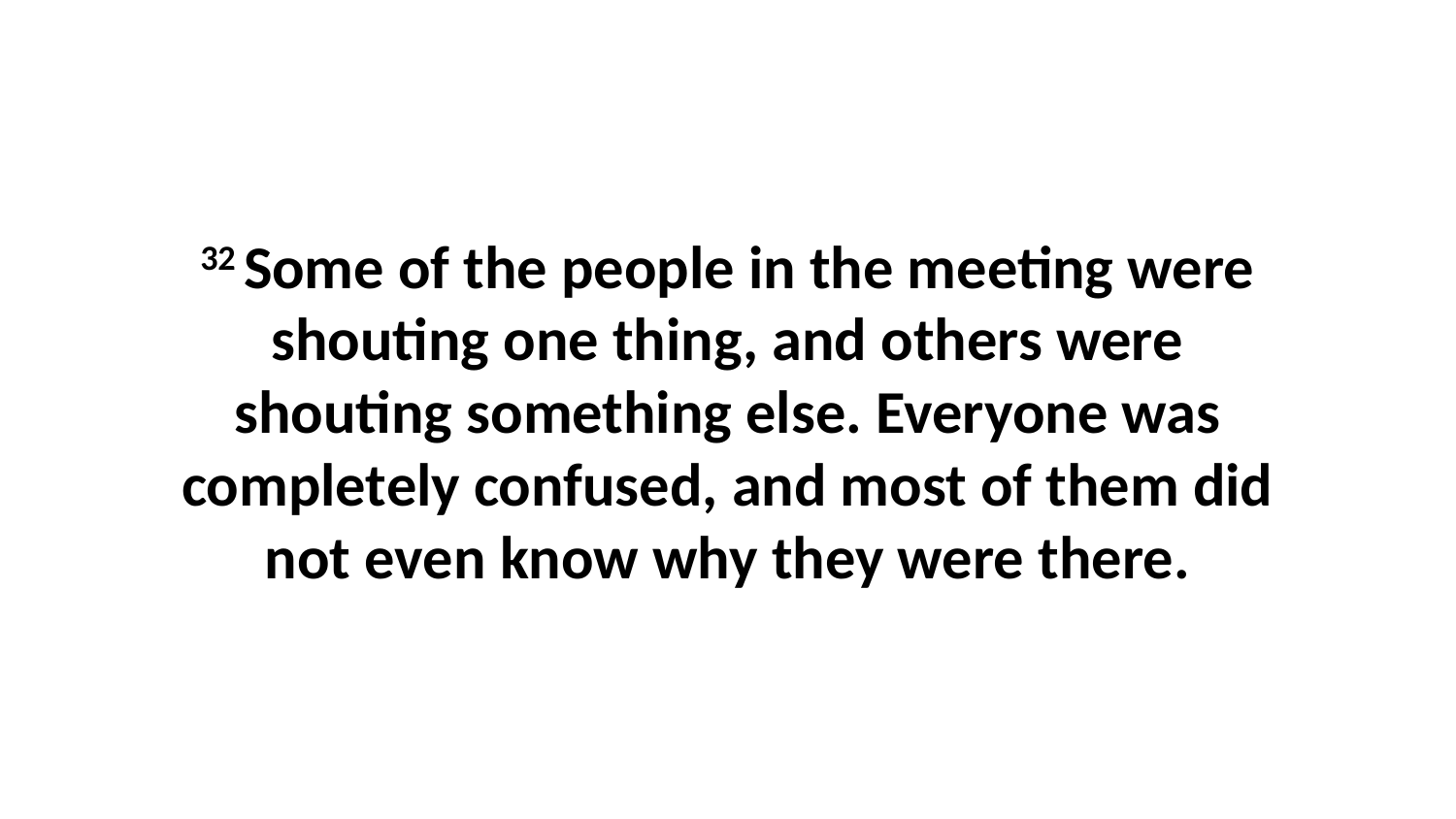

32 Some of the people in the meeting were shouting one thing, and others were shouting something else. Everyone was completely confused, and most of them did not even know why they were there.